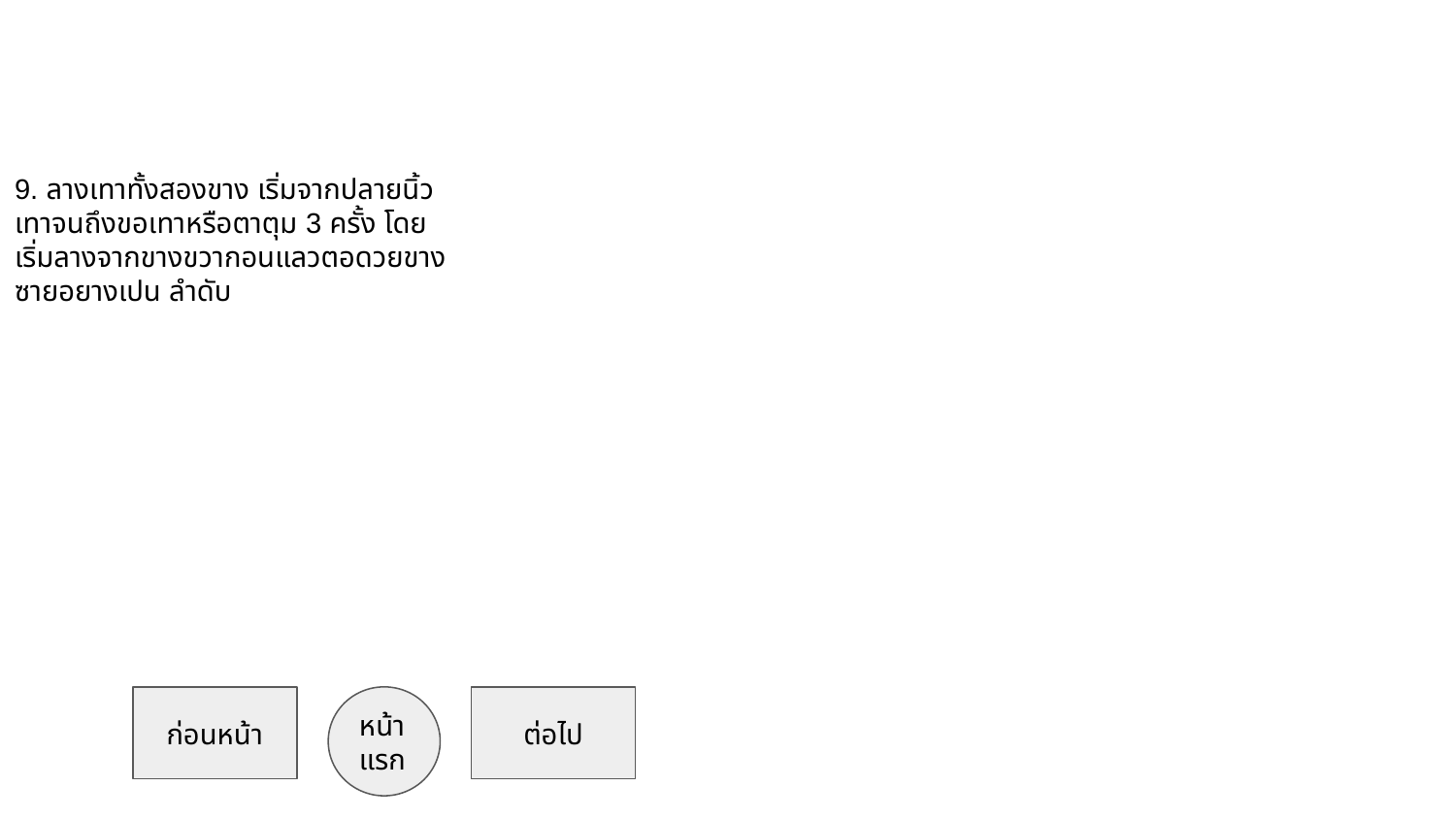

9. ลางเทาทั้งสองขาง เริ่มจากปลายนิ้วเทาจนถึงขอเทาหรือตาตุม 3 ครั้ง โดยเริ่มลางจากขางขวากอนแลวตอดวยขางซายอยางเปน ลําดับ
#

ก่อนหน้า
หน้าแรก
ต่อไป